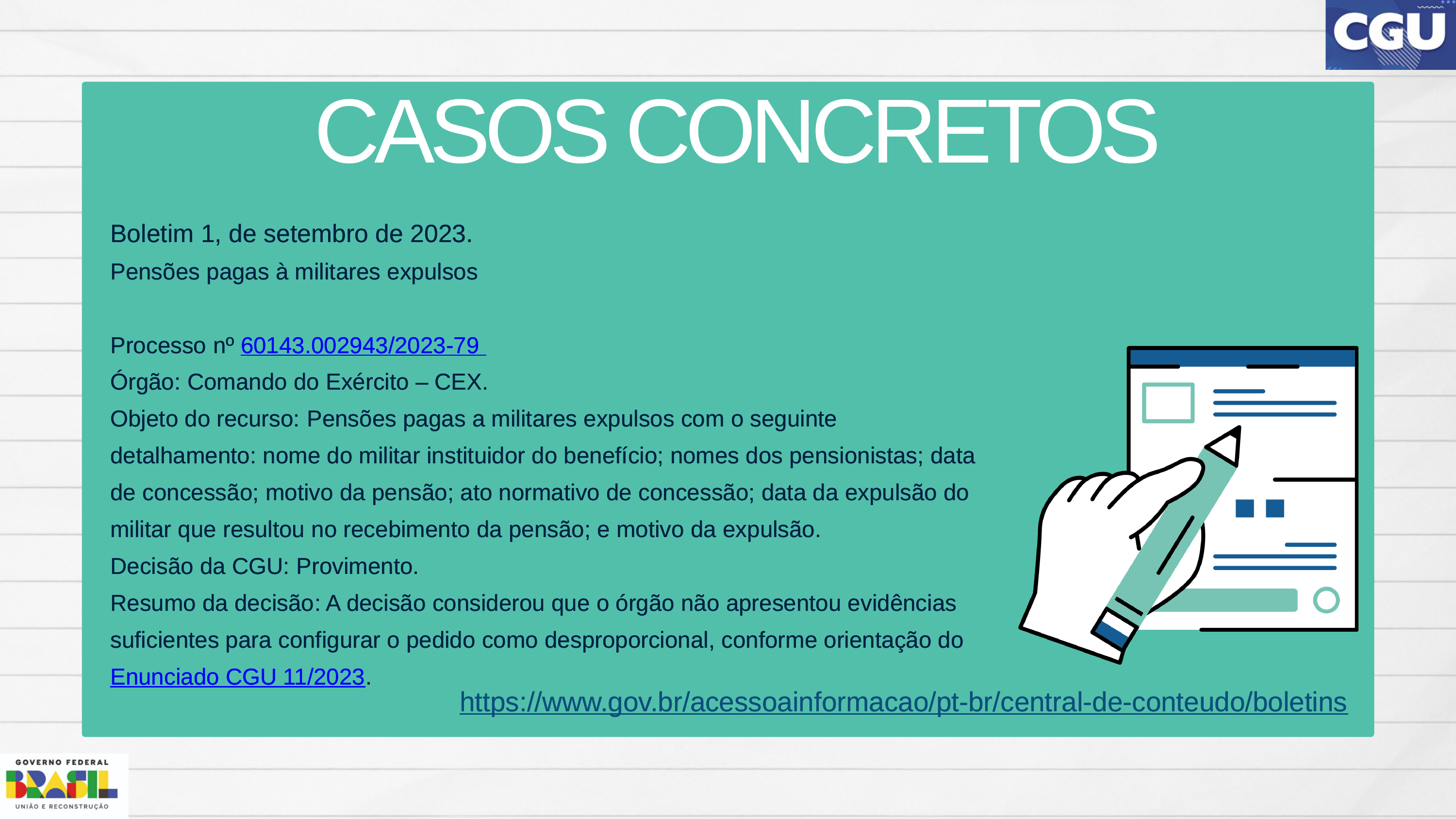

CASOS CONCRETOS
Boletim 1, de setembro de 2023.
Pensões pagas à militares expulsos

Processo nº 60143.002943/2023-79
Órgão: Comando do Exército – CEX.
Objeto do recurso: Pensões pagas a militares expulsos com o seguinte detalhamento: nome do militar instituidor do benefício; nomes dos pensionistas; data de concessão; motivo da pensão; ato normativo de concessão; data da expulsão do militar que resultou no recebimento da pensão; e motivo da expulsão.
Decisão da CGU: Provimento.
Resumo da decisão: A decisão considerou que o órgão não apresentou evidências suficientes para configurar o pedido como desproporcional, conforme orientação do Enunciado CGU 11/2023.

Boletim 1, de setembro de 2023.
Pensões pagas à militares expulsos

Processo nº 60143.002943/2023-79
Órgão: Comando do Exército – CEX.
Objeto do recurso: Pensões pagas a militares expulsos com o seguinte detalhamento: nome do militar instituidor do benefício; nomes dos pensionistas; data de concessão; motivo da pensão; ato normativo de concessão; data da expulsão do militar que resultou no recebimento da pensão; e motivo da expulsão.
Decisão da CGU: Provimento.
Resumo da decisão: A decisão considerou que o órgão não apresentou evidências suficientes para configurar o pedido como desproporcional, conforme orientação do Enunciado CGU 11/2023.

https://www.gov.br/acessoainformacao/pt-br/central-de-conteudo/boletins

https://www.gov.br/acessoainformacao/pt-br/central-de-conteudo/boletins